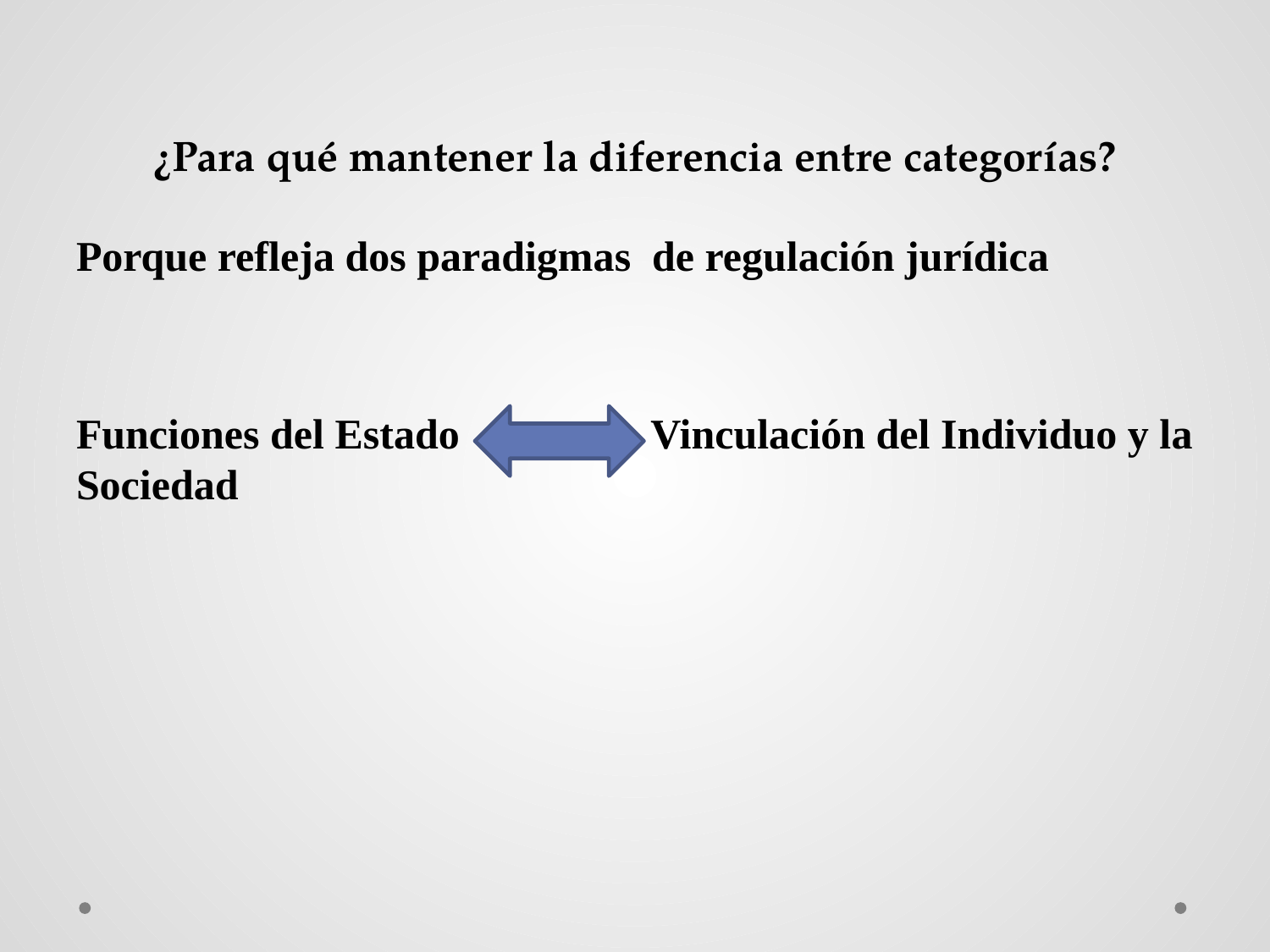

# ¿Para qué mantener la diferencia entre categorías?
Porque refleja dos paradigmas  de regulación jurídica

Funciones del Estado                  Vinculación del Individuo y la Sociedad